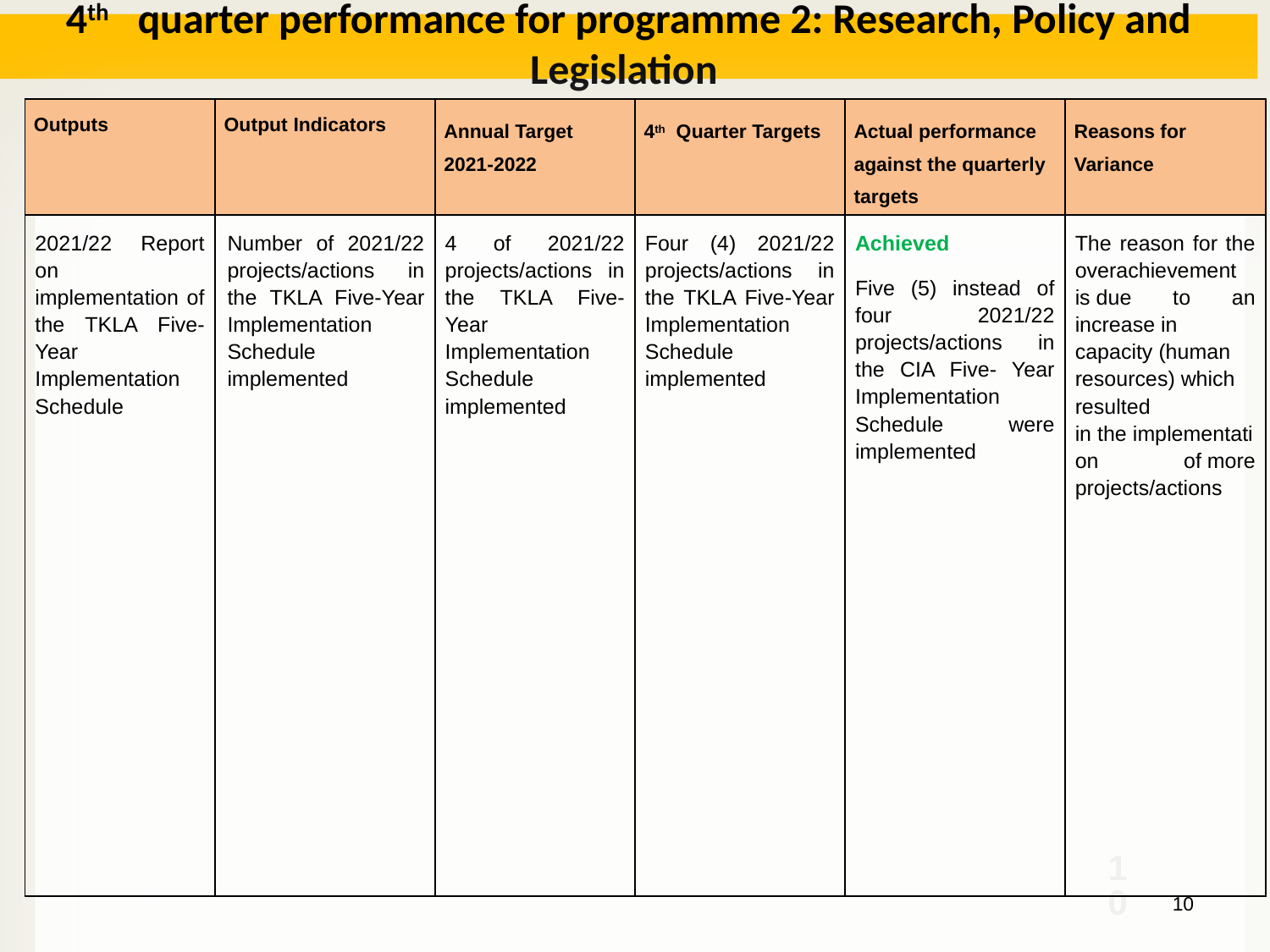

# 4th   quarter performance for programme 2: Research, Policy and Legislation
| Outputs | Output Indicators | Annual Target 2021-2022 | 4th Quarter Targets | Actual performance against the quarterly targets | Reasons for Variance |
| --- | --- | --- | --- | --- | --- |
| 2021/22 Report on implementation of the TKLA Five-Year Implementation Schedule | Number of 2021/22 projects/actions in the TKLA Five-Year Implementation Schedule implemented | 4 of 2021/22 projects/actions in the TKLA Five-Year Implementation Schedule implemented | Four (4) 2021/22 projects/actions in the TKLA Five-Year Implementation Schedule implemented | Achieved Five (5) instead of four 2021/22 projects/actions in the CIA Five- Year Implementation Schedule were implemented | The reason for the overachievement is due to an increase in capacity (human resources) which resulted in the implementation of more projects/actions |

10
10